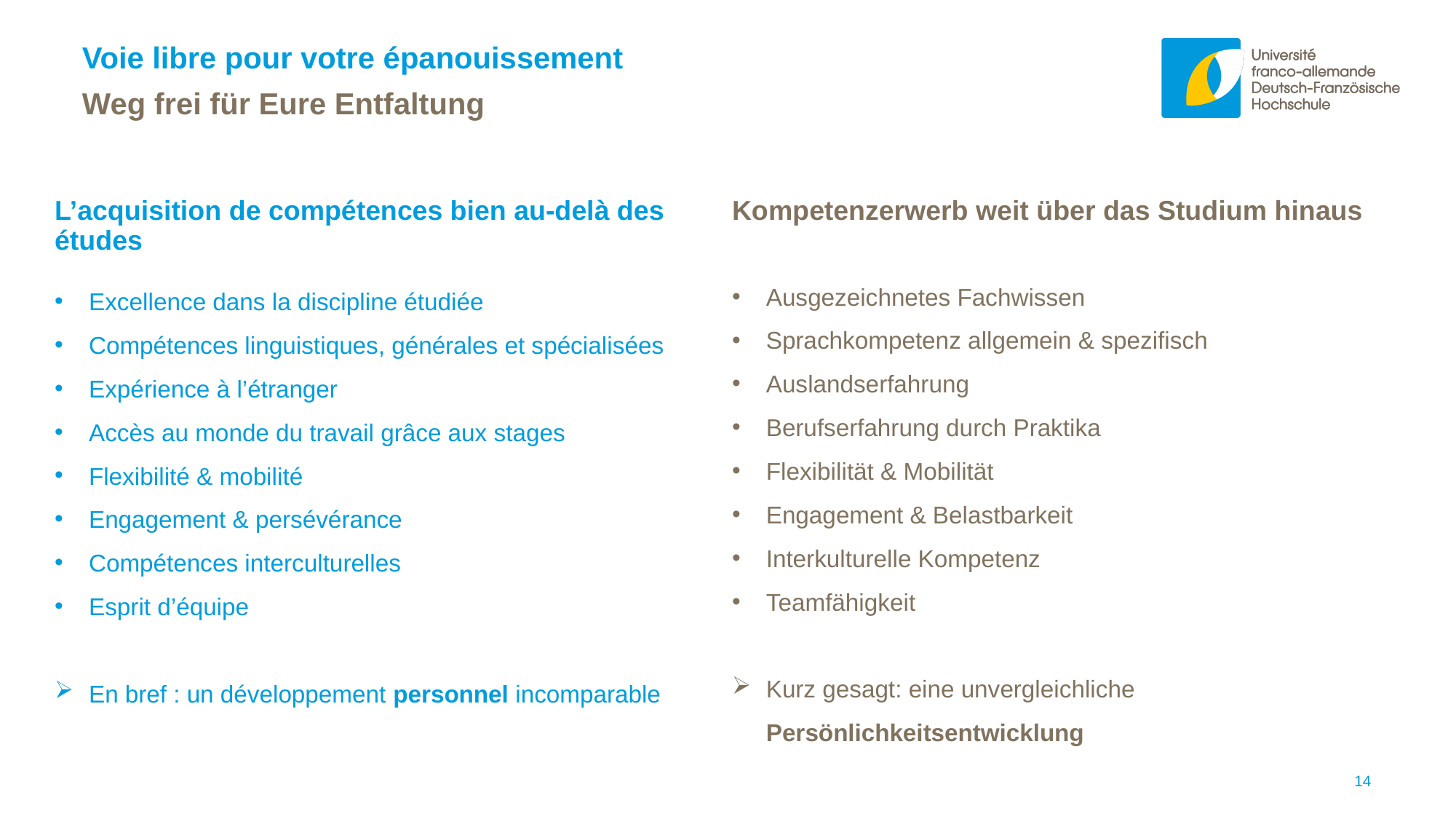

Voie libre pour votre épanouissement
# Weg frei für Eure Entfaltung
L’acquisition de compétences bien au-delà des études
Kompetenzerwerb weit über das Studium hinaus
Ausgezeichnetes Fachwissen
Sprachkompetenz allgemein & spezifisch
Auslandserfahrung
Berufserfahrung durch Praktika
Flexibilität & Mobilität
Engagement & Belastbarkeit
Interkulturelle Kompetenz
Teamfähigkeit

Kurz gesagt: eine unvergleichliche Persönlichkeitsentwicklung
Excellence dans la discipline étudiée
Compétences linguistiques, générales et spécialisées
Expérience à l’étranger
Accès au monde du travail grâce aux stages
Flexibilité & mobilité
Engagement & persévérance
Compétences interculturelles
Esprit d’équipe

En bref : un développement personnel incomparable
14